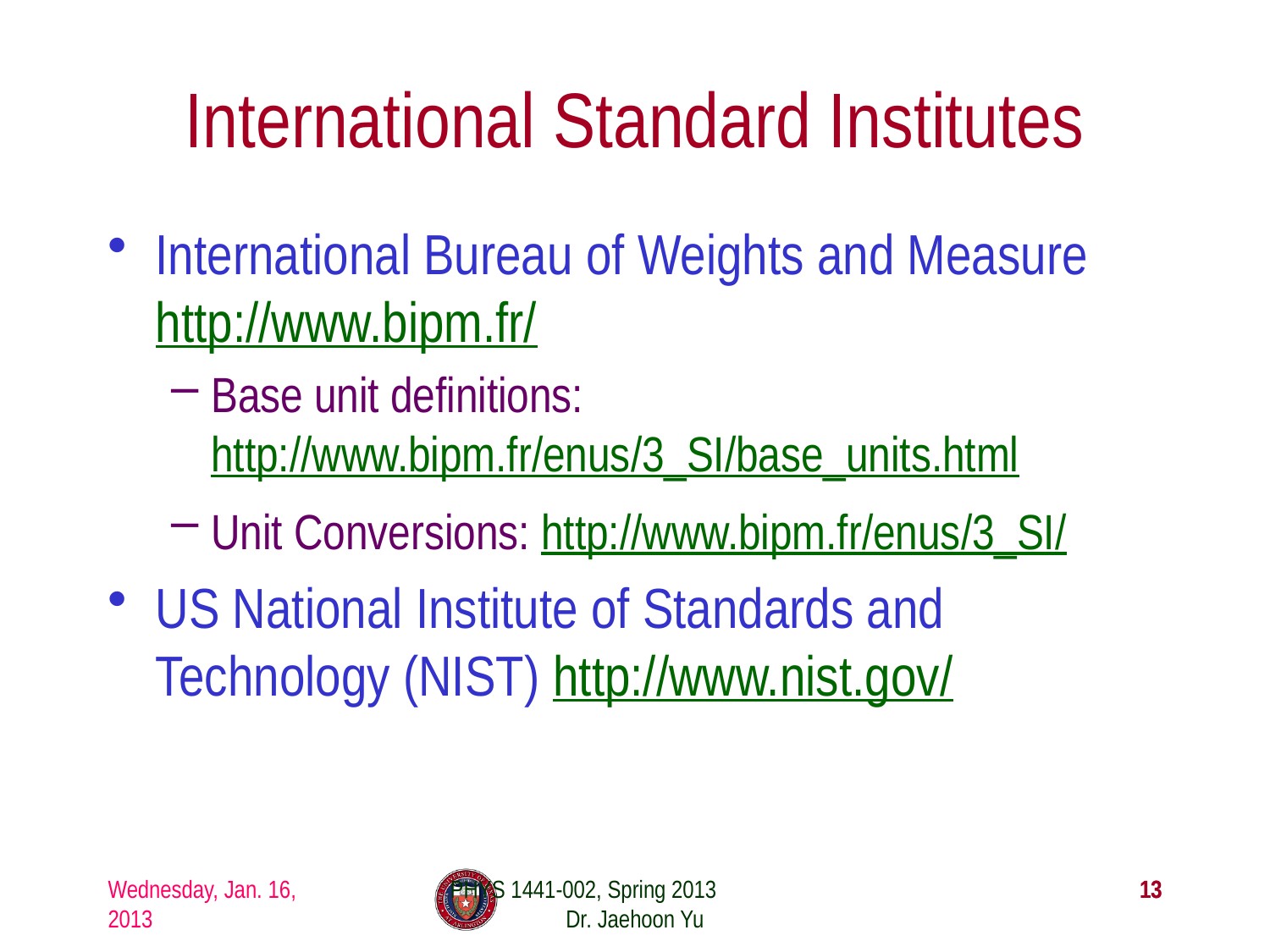

# International Standard Institutes
International Bureau of Weights and Measure http://www.bipm.fr/
Base unit definitions: http://www.bipm.fr/enus/3_SI/base_units.html
Unit Conversions: http://www.bipm.fr/enus/3_SI/
US National Institute of Standards and Technology (NIST) http://www.nist.gov/
Wednesday, Jan. 16, 2013
PHYS 1441-002, Spring 2013                   Dr. Jaehoon Yu
13
13